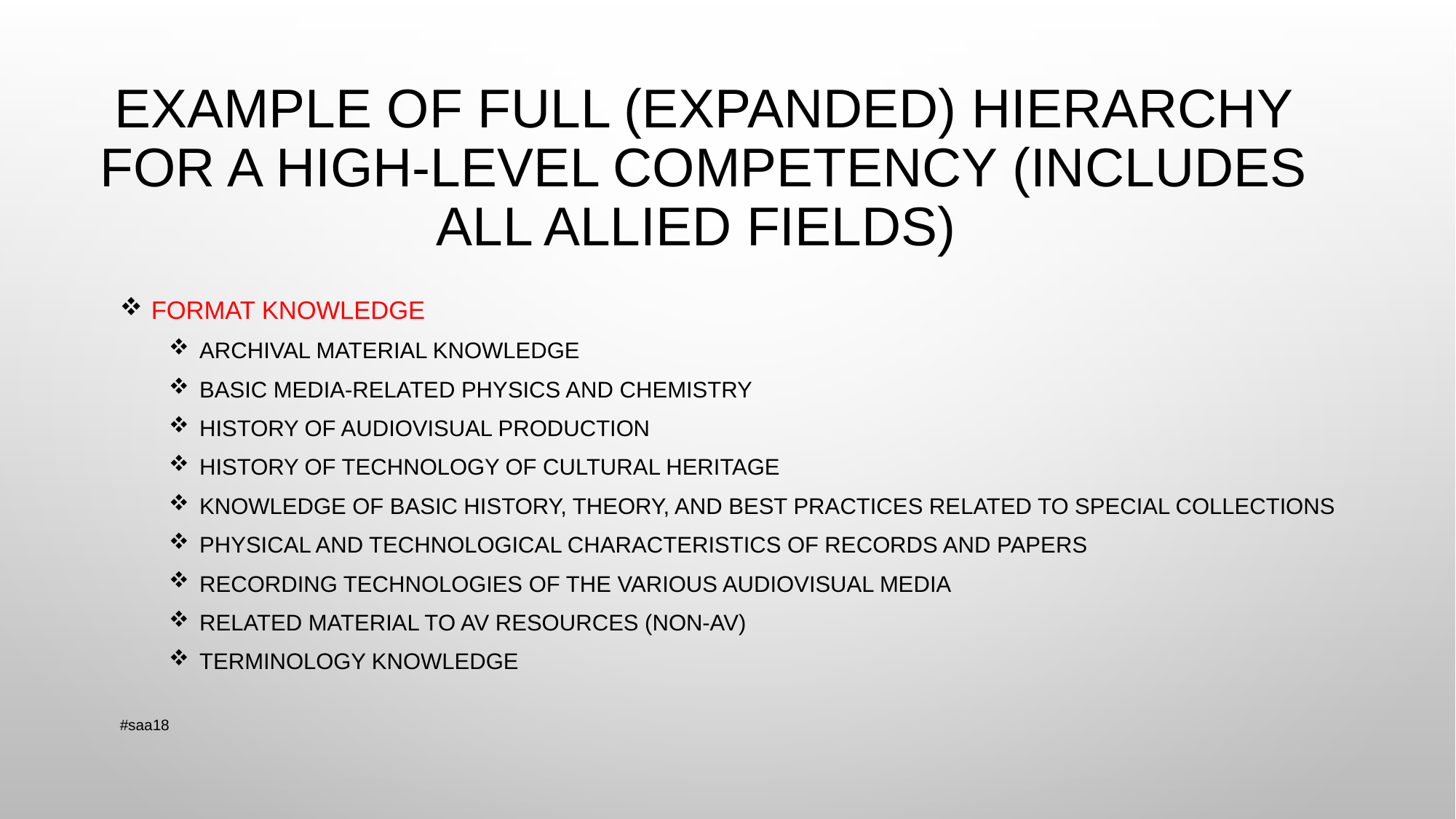

# Example of Full (Expanded) hierarchy for a high-level competency (includes all allied fields)
 Format knowledge
 Archival material knowledge
 Basic media-related physics and chemistry
 History of audiovisual production
 History of technology of cultural heritage
 Knowledge of basic history, theory, and best practices related to special collections
 Physical and technological characteristics of records and papers
 Recording technologies of the various audiovisual media
 Related material to AV resources (non-AV)
 Terminology knowledge

#saa18